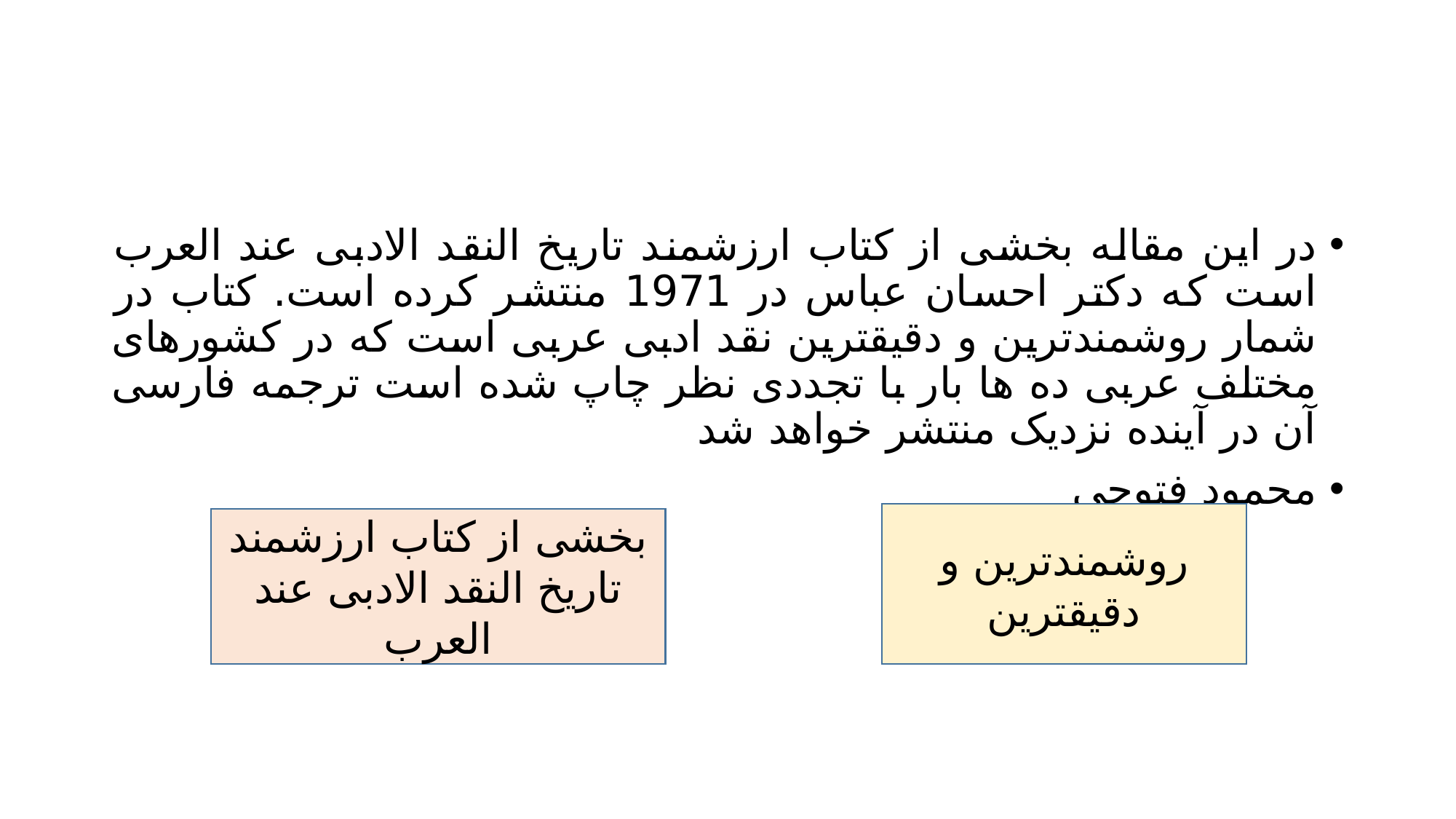

#
در این مقاله بخشی از کتاب ارزشمند تاریخ النقد الادبی عند العرب است که دکتر احسان عباس در 1971 منتشر کرده است. کتاب در شمار روشمندترین و دقیقترین نقد ادبی عربی است که در کشورهای مختلف عربی ده ها بار با تجددی نظر چاپ شده است ترجمه فارسی آن در آینده نزدیک منتشر خواهد شد
محمود فتوحی
روشمندترین و دقیقترین
بخشی از کتاب ارزشمند تاریخ النقد الادبی عند العرب